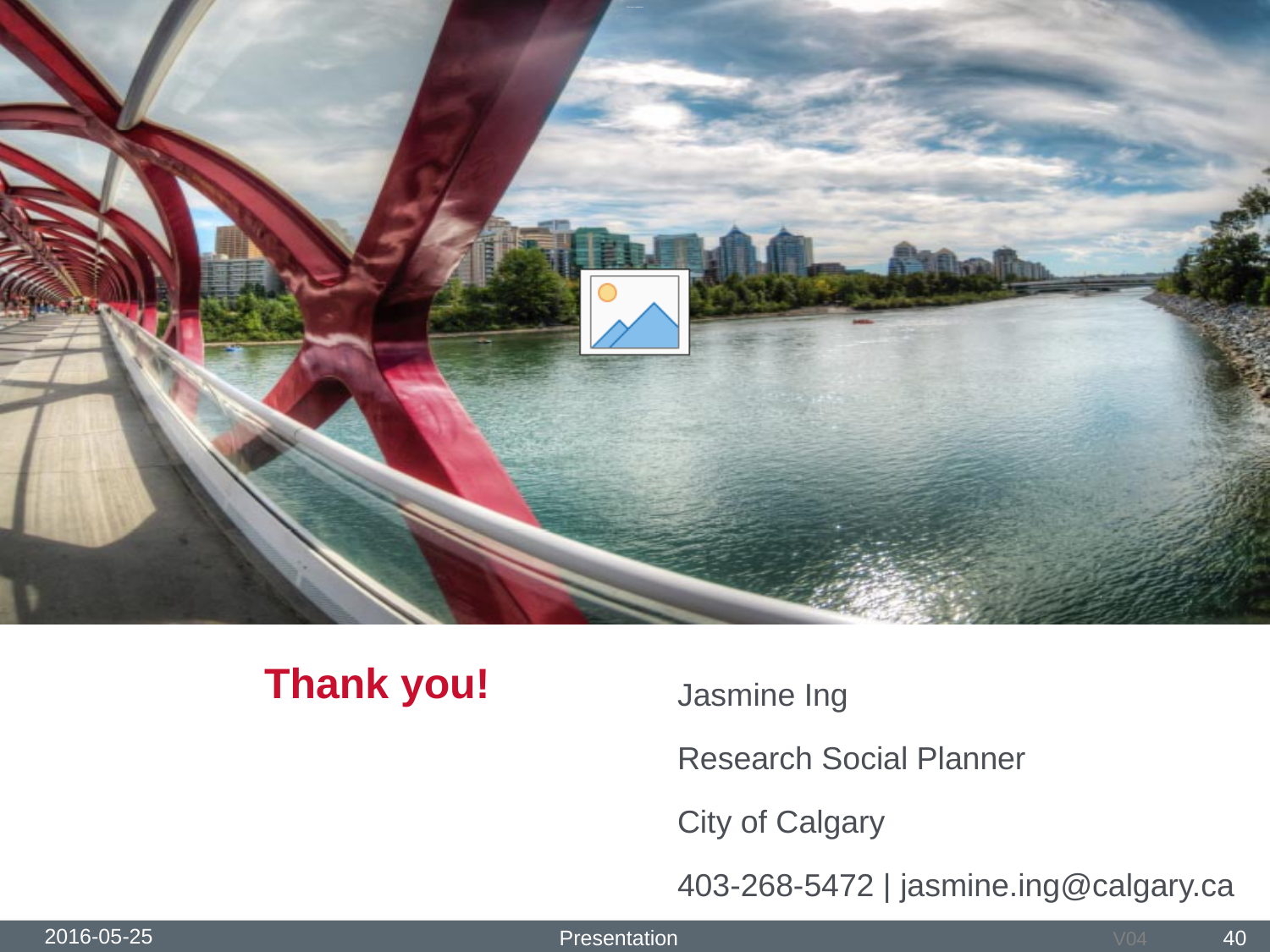

Jasmine Ing
Research Social Planner
City of Calgary
403-268-5472 | jasmine.ing@calgary.ca
# Thank you!
2016-05-25
Presentation
40